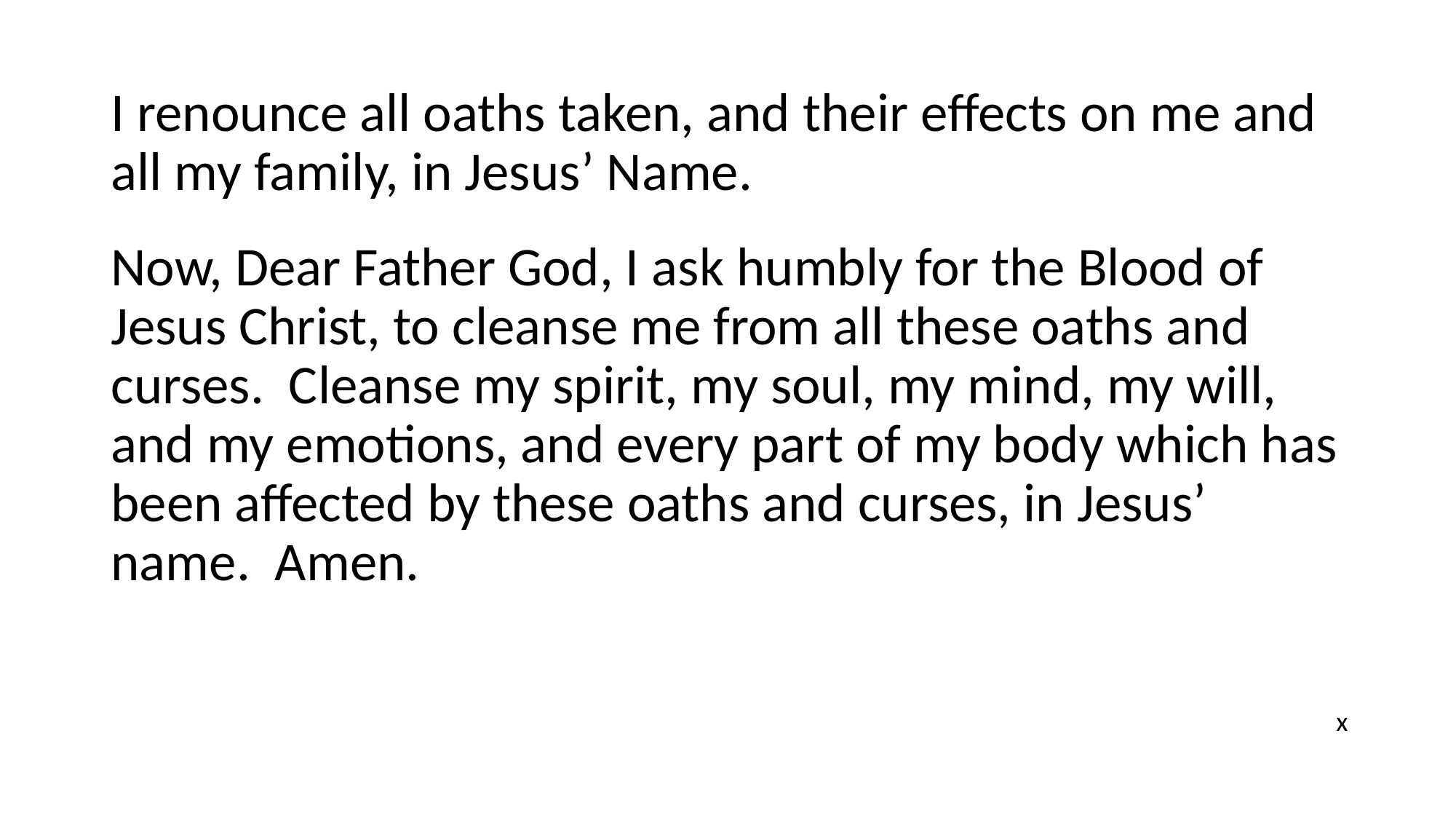

I renounce all oaths taken, and their effects on me and all my family, in Jesus’ Name.
Now, Dear Father God, I ask humbly for the Blood of Jesus Christ, to cleanse me from all these oaths and curses.  Cleanse my spirit, my soul, my mind, my will, and my emotions, and every part of my body which has been affected by these oaths and curses, in Jesus’ name.  Amen.

x